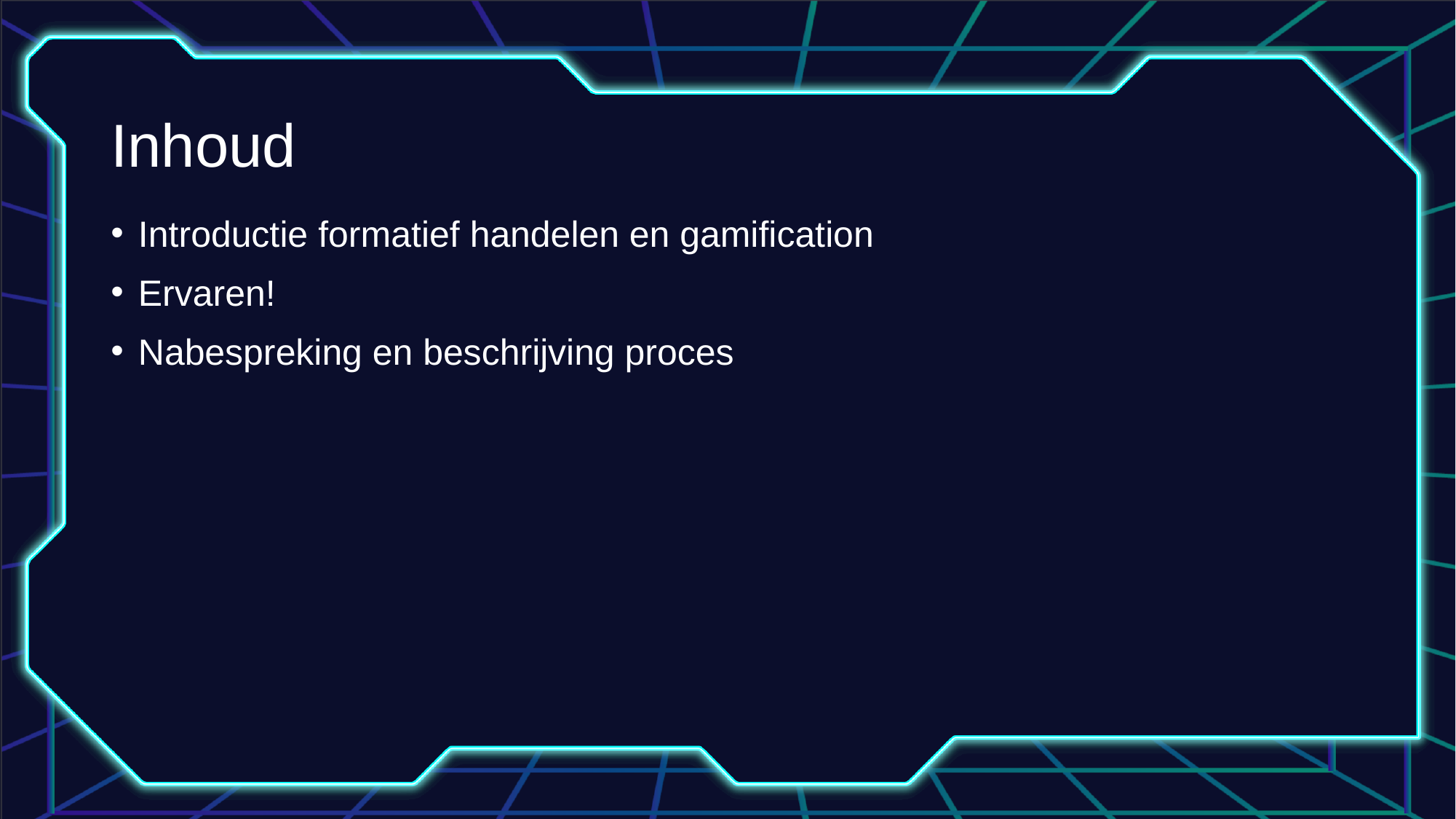

# Inhoud
Introductie formatief handelen en gamification
Ervaren!
Nabespreking en beschrijving proces